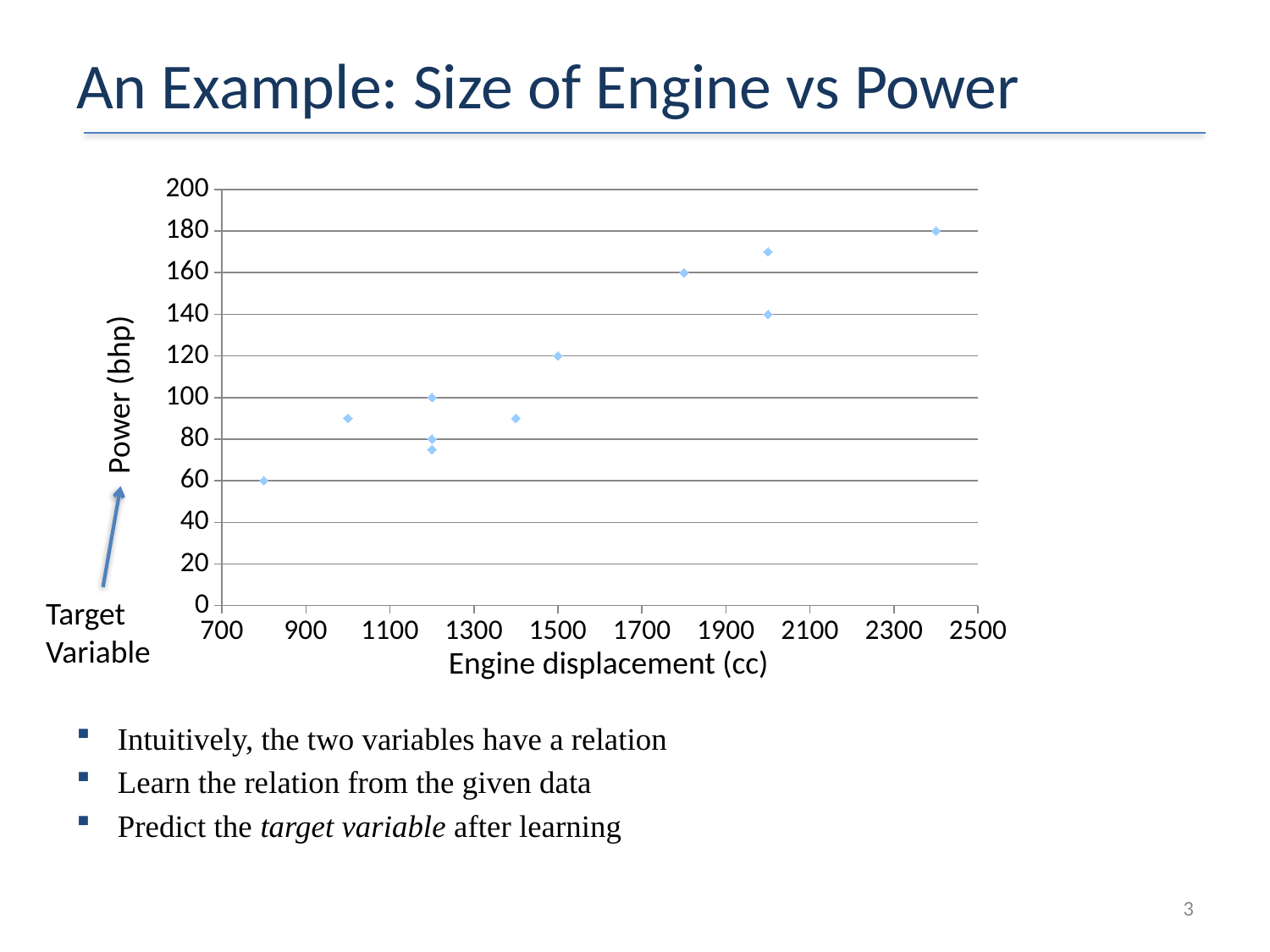

# An Example: Size of Engine vs Power

### Chart

| Category | Power (bhp) |
|---|---|
Power (bhp)
Target
Variable
Engine displacement (cc)
Intuitively, the two variables have a relation
Learn the relation from the given data
Predict the target variable after learning
3